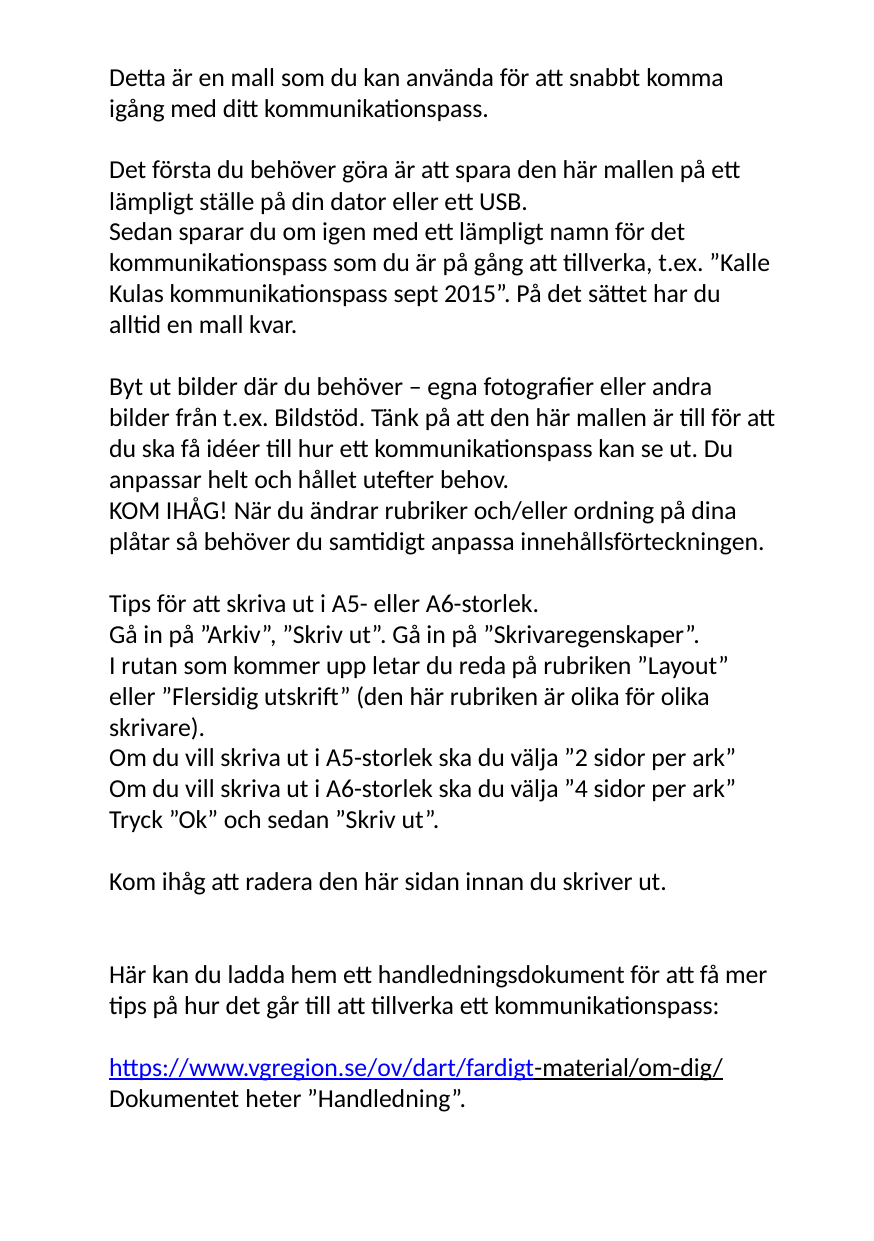

Detta är en mall som du kan använda för att snabbt komma igång med ditt kommunikationspass.

Det första du behöver göra är att spara den här mallen på ett lämpligt ställe på din dator eller ett USB.
Sedan sparar du om igen med ett lämpligt namn för det kommunikationspass som du är på gång att tillverka, t.ex. ”Kalle Kulas kommunikationspass sept 2015”. På det sättet har du alltid en mall kvar.

Byt ut bilder där du behöver – egna fotografier eller andra bilder från t.ex. Bildstöd. Tänk på att den här mallen är till för att du ska få idéer till hur ett kommunikationspass kan se ut. Du anpassar helt och hållet utefter behov.
KOM IHÅG! När du ändrar rubriker och/eller ordning på dina plåtar så behöver du samtidigt anpassa innehållsförteckningen.

Tips för att skriva ut i A5- eller A6-storlek.
Gå in på ”Arkiv”, ”Skriv ut”. Gå in på ”Skrivaregenskaper”.
I rutan som kommer upp letar du reda på rubriken ”Layout” eller ”Flersidig utskrift” (den här rubriken är olika för olika skrivare).
Om du vill skriva ut i A5-storlek ska du välja ”2 sidor per ark”
Om du vill skriva ut i A6-storlek ska du välja ”4 sidor per ark”
Tryck ”Ok” och sedan ”Skriv ut”.

Kom ihåg att radera den här sidan innan du skriver ut.

Här kan du ladda hem ett handledningsdokument för att få mer tips på hur det går till att tillverka ett kommunikationspass:

https://www.vgregion.se/ov/dart/fardigt-material/om-dig/
Dokumentet heter ”Handledning”.